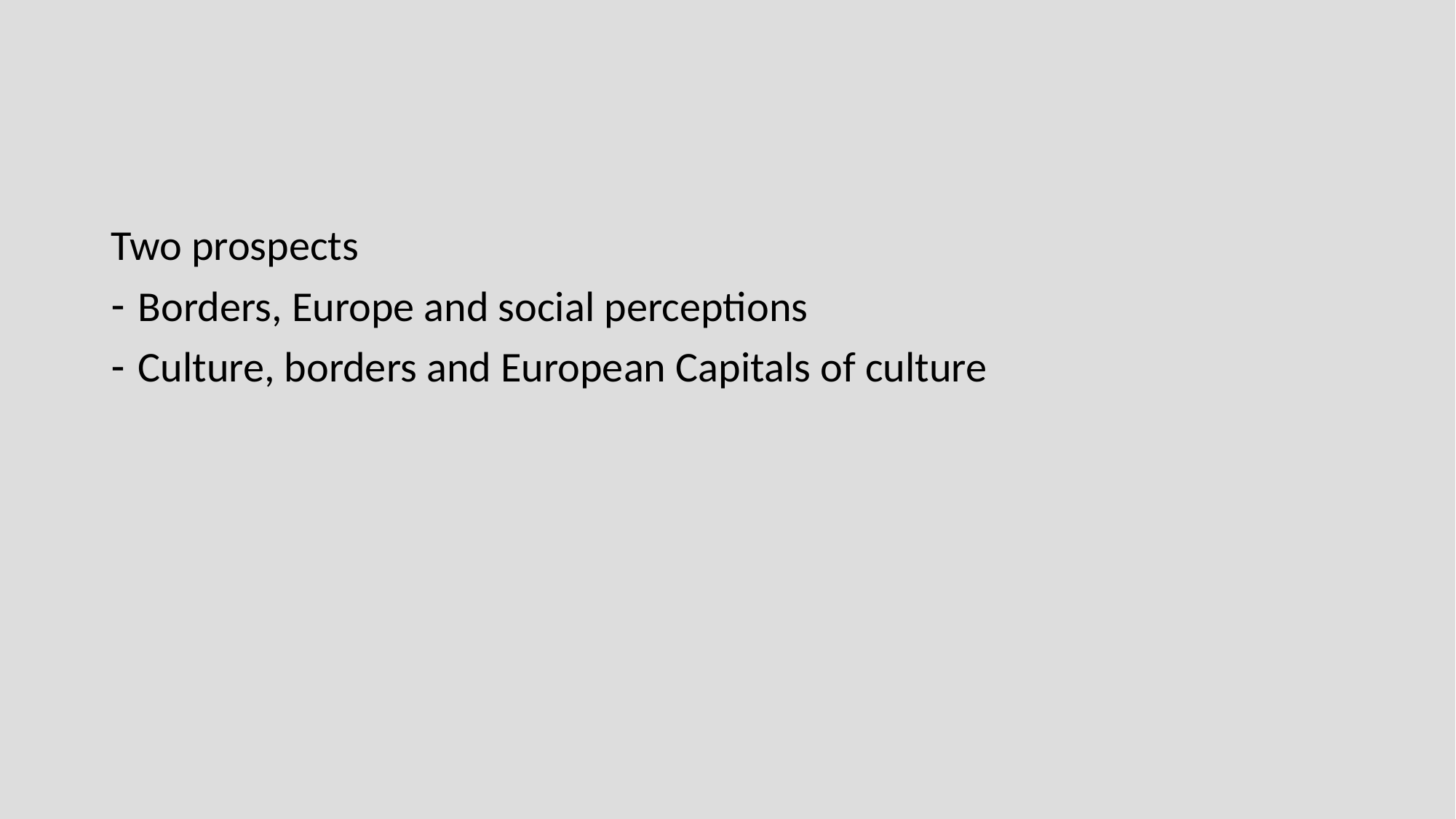

#
Two prospects
Borders, Europe and social perceptions
Culture, borders and European Capitals of culture